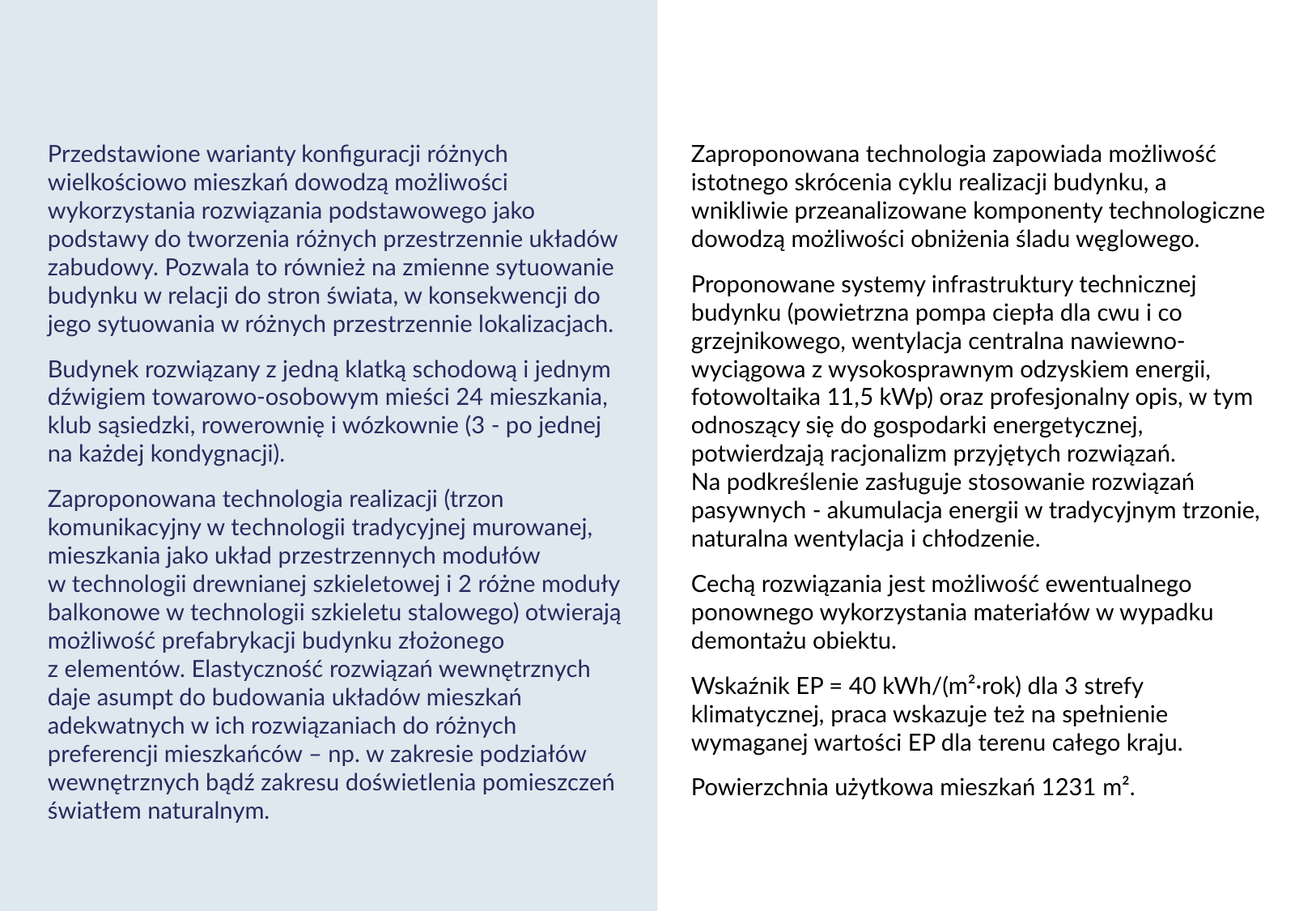

Przedstawione warianty konfiguracji różnych wielkościowo mieszkań dowodzą możliwości wykorzystania rozwiązania podstawowego jako podstawy do tworzenia różnych przestrzennie układów zabudowy. Pozwala to również na zmienne sytuowanie budynku w relacji do stron świata, w konsekwencji do jego sytuowania w różnych przestrzennie lokalizacjach.
Budynek rozwiązany z jedną klatką schodową i jednym dźwigiem towarowo-osobowym mieści 24 mieszkania, klub sąsiedzki, rowerownię i wózkownie (3 - po jednej na każdej kondygnacji).
Zaproponowana technologia realizacji (trzon komunikacyjny w technologii tradycyjnej murowanej, mieszkania jako układ przestrzennych modułów w technologii drewnianej szkieletowej i 2 różne moduły balkonowe w technologii szkieletu stalowego) otwierają możliwość prefabrykacji budynku złożonego z elementów. Elastyczność rozwiązań wewnętrznych daje asumpt do budowania układów mieszkań adekwatnych w ich rozwiązaniach do różnych preferencji mieszkańców – np. w zakresie podziałów wewnętrznych bądź zakresu doświetlenia pomieszczeń światłem naturalnym.
Zaproponowana technologia zapowiada możliwość istotnego skrócenia cyklu realizacji budynku, a wnikliwie przeanalizowane komponenty technologiczne dowodzą możliwości obniżenia śladu węglowego.
Proponowane systemy infrastruktury technicznej budynku (powietrzna pompa ciepła dla cwu i co grzejnikowego, wentylacja centralna nawiewno-wyciągowa z wysokosprawnym odzyskiem energii, fotowoltaika 11,5 kWp) oraz profesjonalny opis, w tym odnoszący się do gospodarki energetycznej, potwierdzają racjonalizm przyjętych rozwiązań. Na podkreślenie zasługuje stosowanie rozwiązań pasywnych - akumulacja energii w tradycyjnym trzonie, naturalna wentylacja i chłodzenie.
Cechą rozwiązania jest możliwość ewentualnego ponownego wykorzystania materiałów w wypadku demontażu obiektu.
Wskaźnik EP = 40 kWh/(m²·rok) dla 3 strefy klimatycznej, praca wskazuje też na spełnienie wymaganej wartości EP dla terenu całego kraju.
Powierzchnia użytkowa mieszkań 1231 m².